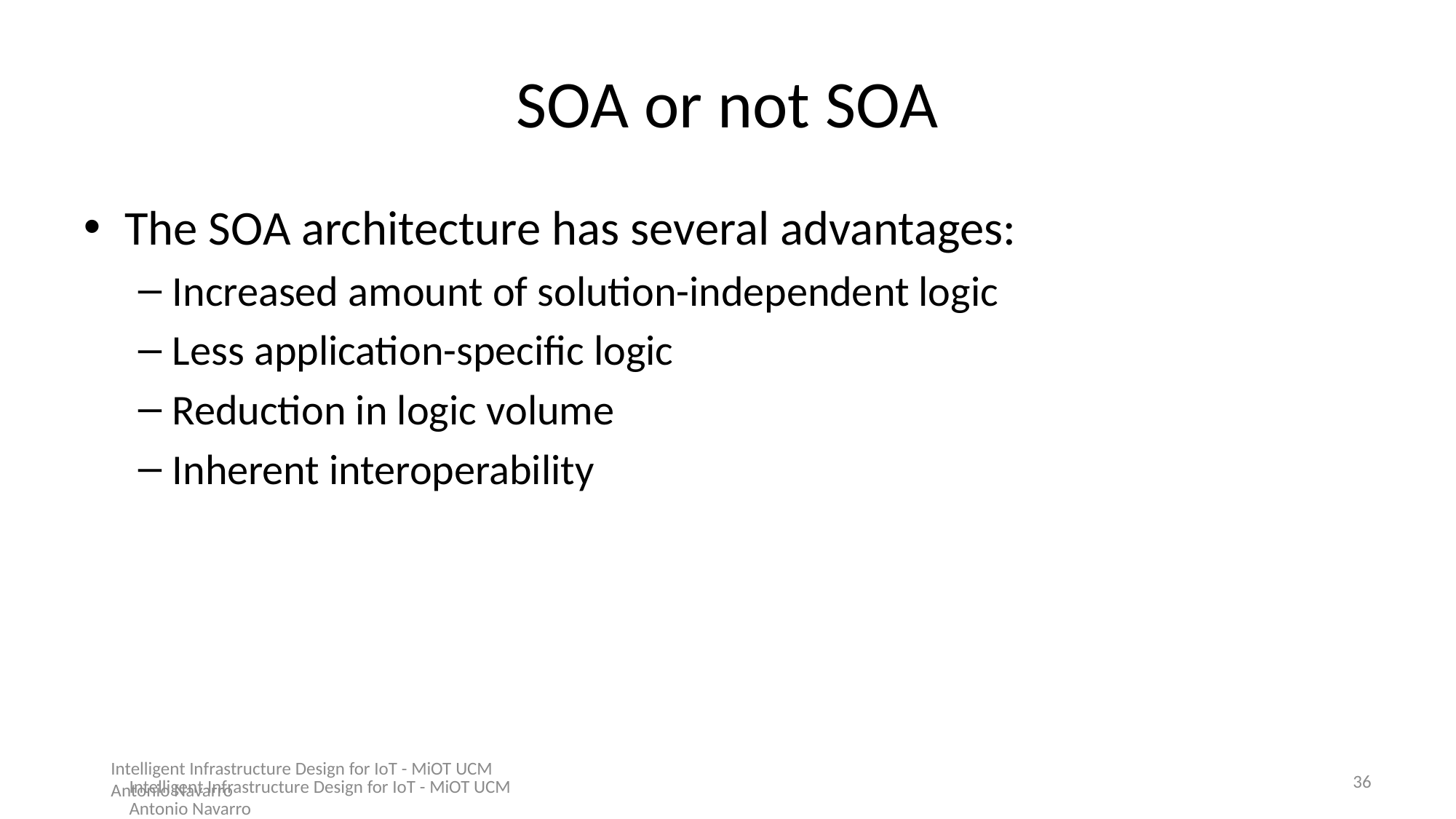

# SOA or not SOA
The SOA architecture has several advantages:
Increased amount of solution-independent logic
Less application-specific logic
Reduction in logic volume
Inherent interoperability
Intelligent Infrastructure Design for IoT - MiOT UCM
Antonio Navarro
36
Intelligent Infrastructure Design for IoT - MiOT UCM
Antonio Navarro